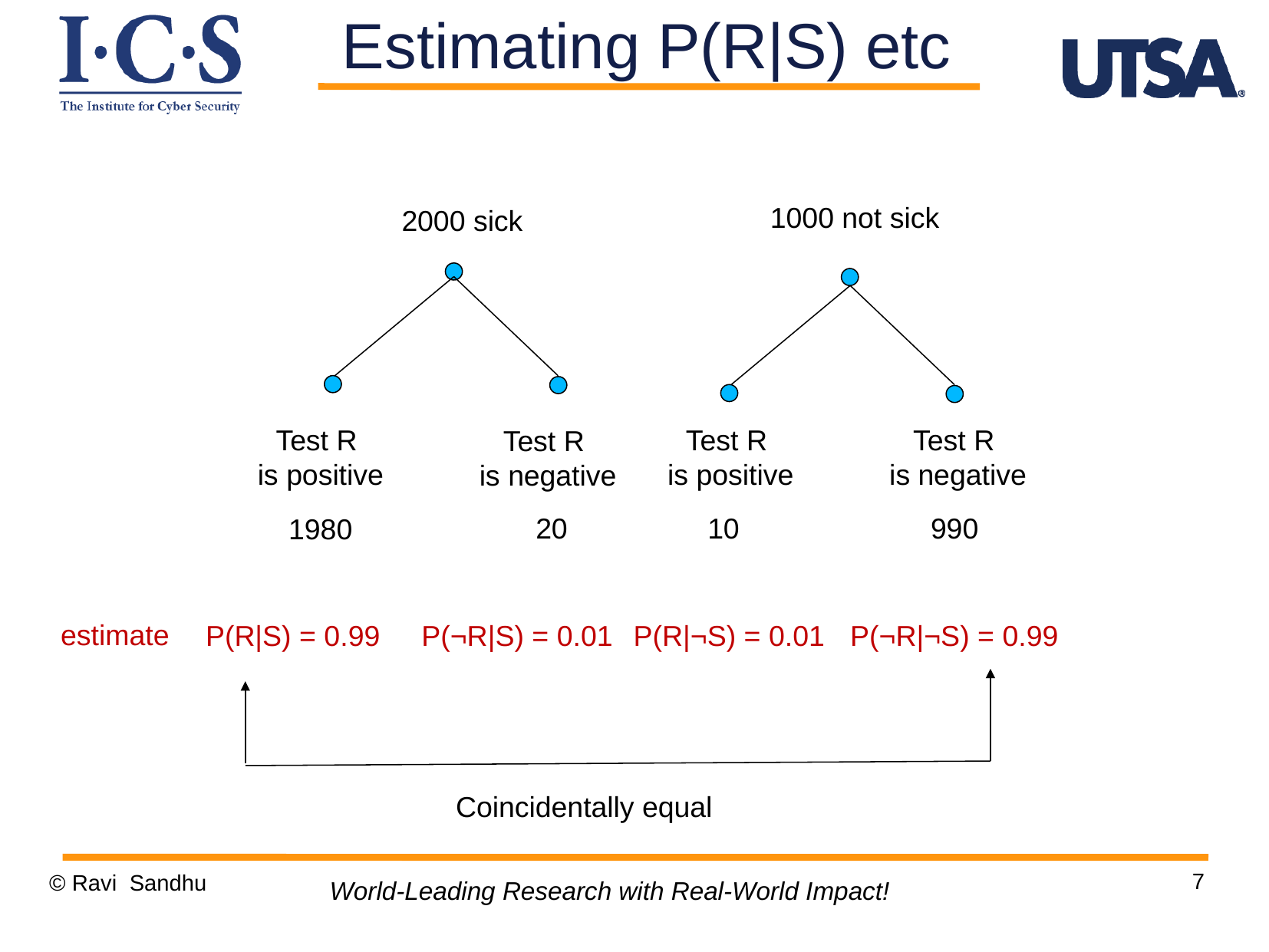

Estimating P(R|S) etc
1000 not sick
2000 sick

Test R
is positive
Test R
is negative
Test R
is positive
Test R
is negative
990
10
20
1980
estimate
P(R|S) = 0.99
P(¬R|S) = 0.01
P(R|¬S) = 0.01
P(¬R|¬S) = 0.99
Coincidentally equal
7
© Ravi  Sandhu
World-Leading Research with Real-World Impact!